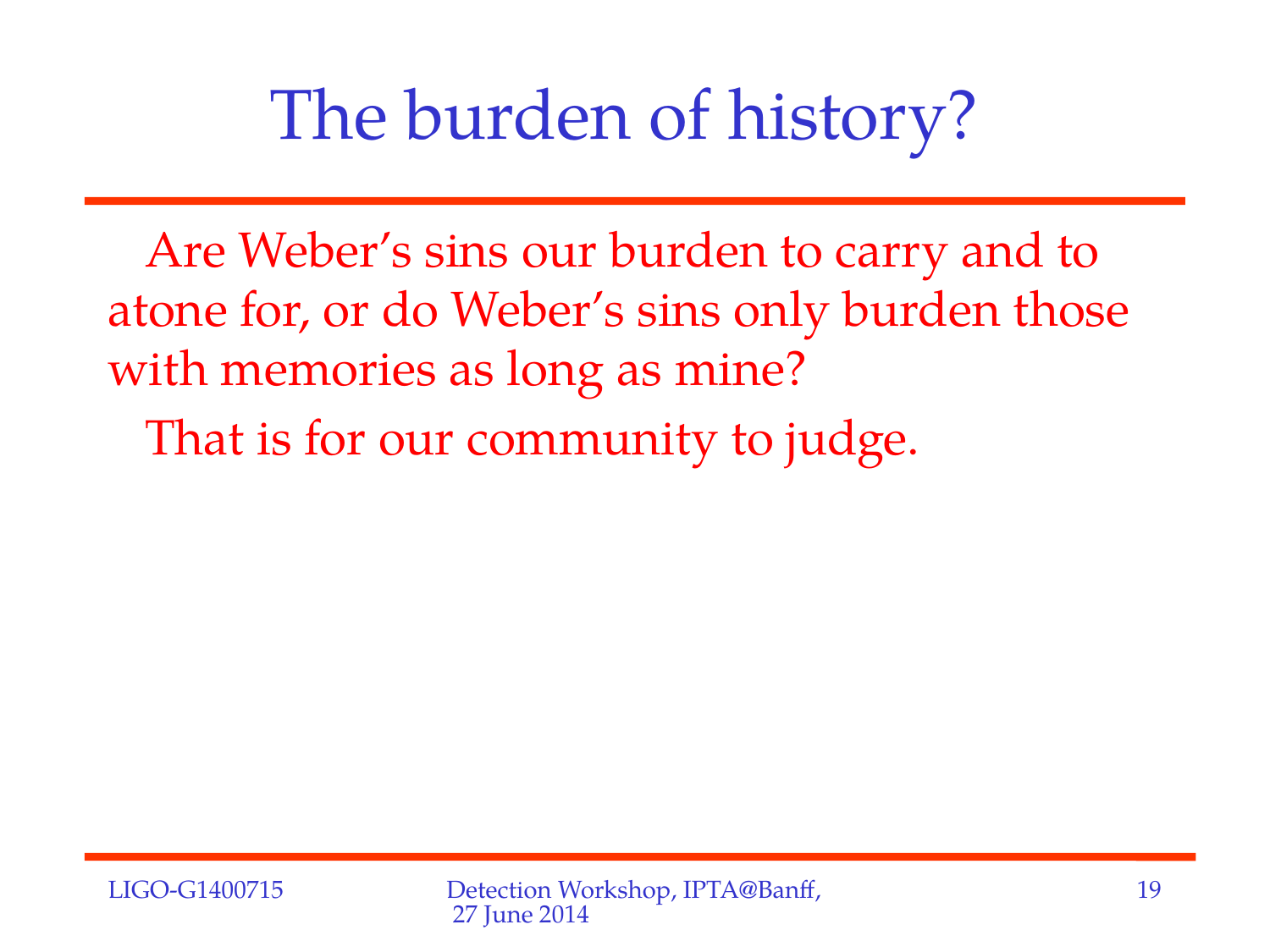

# The burden of history?
   Are Weber’s sins our burden to carry and to atone for, or do Weber’s sins only burden those with memories as long as mine?
   That is for our community to judge.
LIGO-G1400715
Detection Workshop, IPTA@Banff, 27 June 2014
19